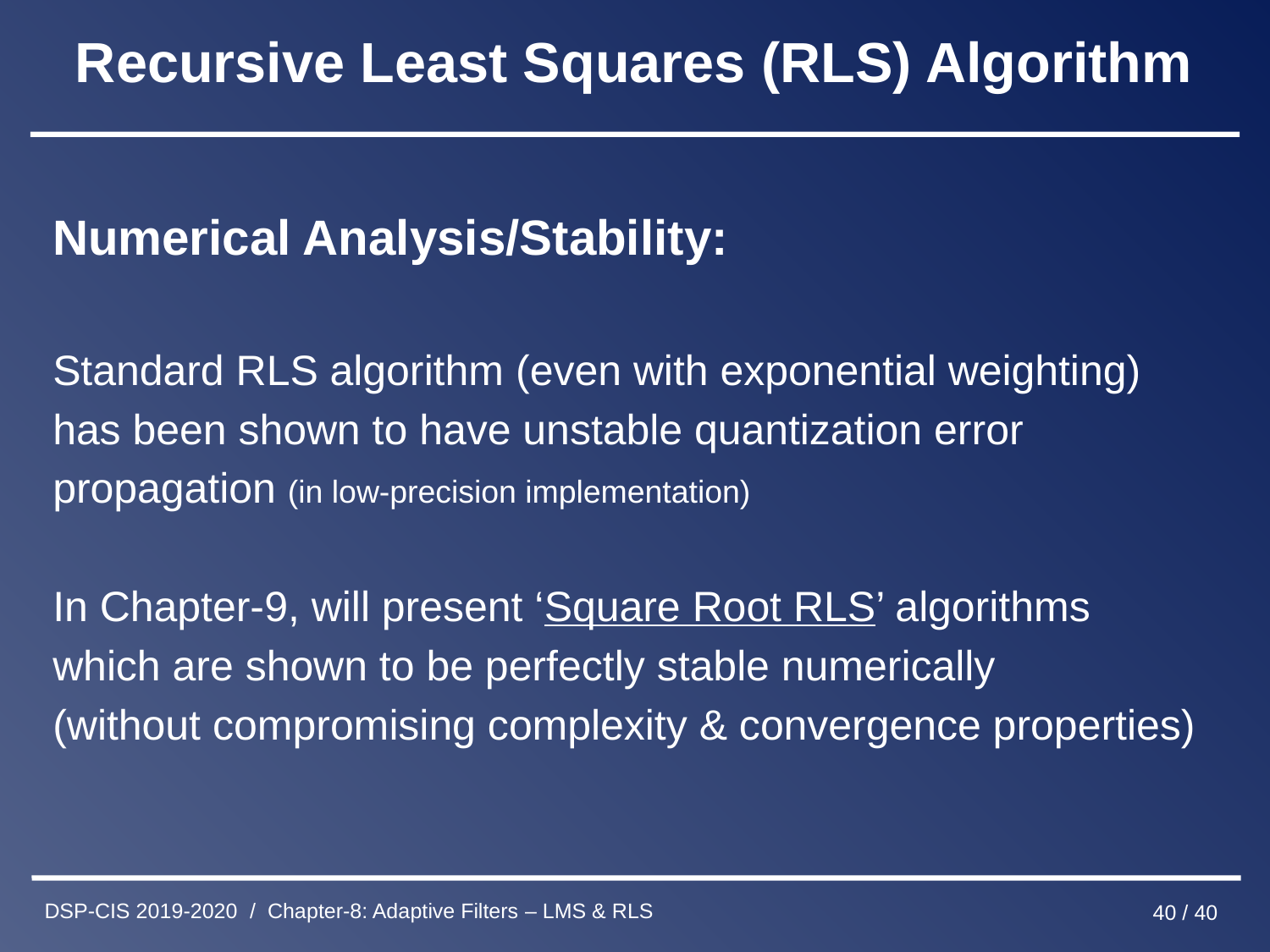

# Recursive Least Squares (RLS) Algorithm
Numerical Analysis/Stability:

Standard RLS algorithm (even with exponential weighting)
has been shown to have unstable quantization error
propagation (in low-precision implementation)

In Chapter-9, will present ‘Square Root RLS’ algorithms
which are shown to be perfectly stable numerically
(without compromising complexity & convergence properties)